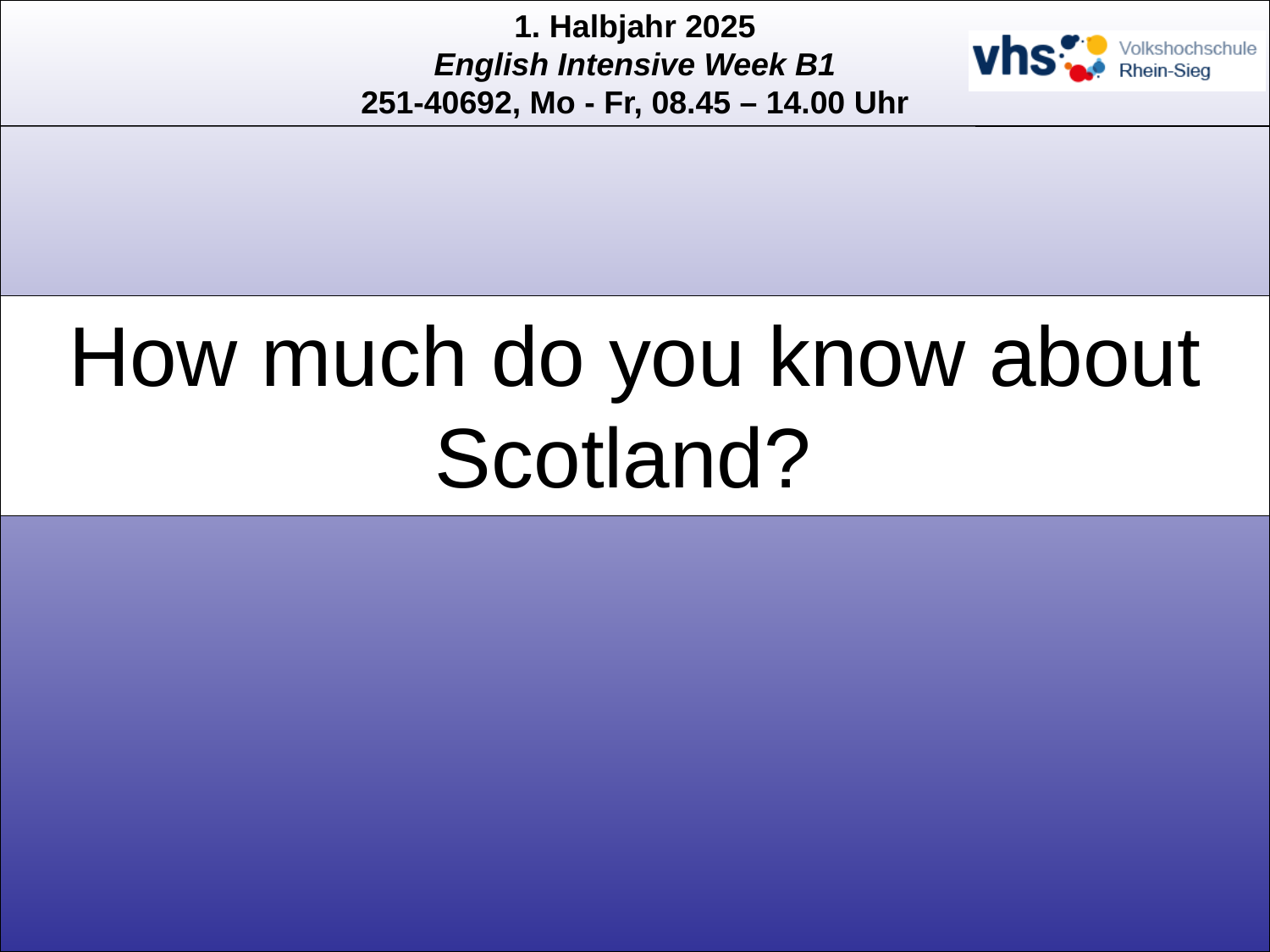

How much do you know about Scotland?